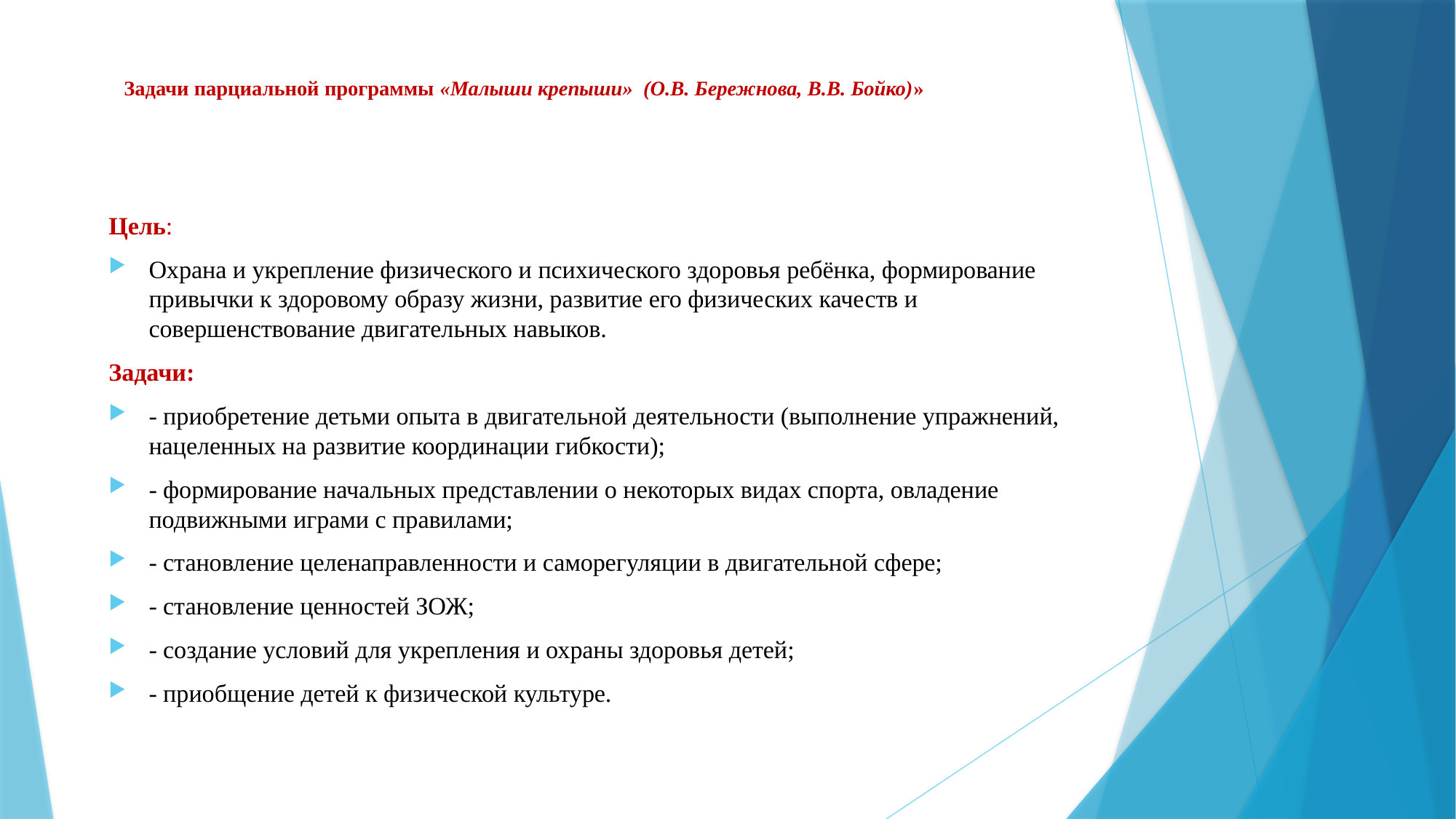

# Задачи парциальной программы «Малыши крепыши»  (О.В. Бережнова, В.В. Бойко)»
Цель:
Охрана и укрепление физического и психического здоровья ребёнка, формирование привычки к здоровому образу жизни, развитие его физических качеств и совершенствование двигательных навыков.
Задачи:
- приобретение детьми опыта в двигательной деятельности (выполнение упражнений, нацеленных на развитие координации гибкости);
- формирование начальных представлении о некоторых видах спорта, овладение подвижными играми с правилами;
- становление целенаправленности и саморегуляции в двигательной сфере;
- становление ценностей ЗОЖ;
- создание условий для укрепления и охраны здоровья детей;
- приобщение детей к физической культуре.